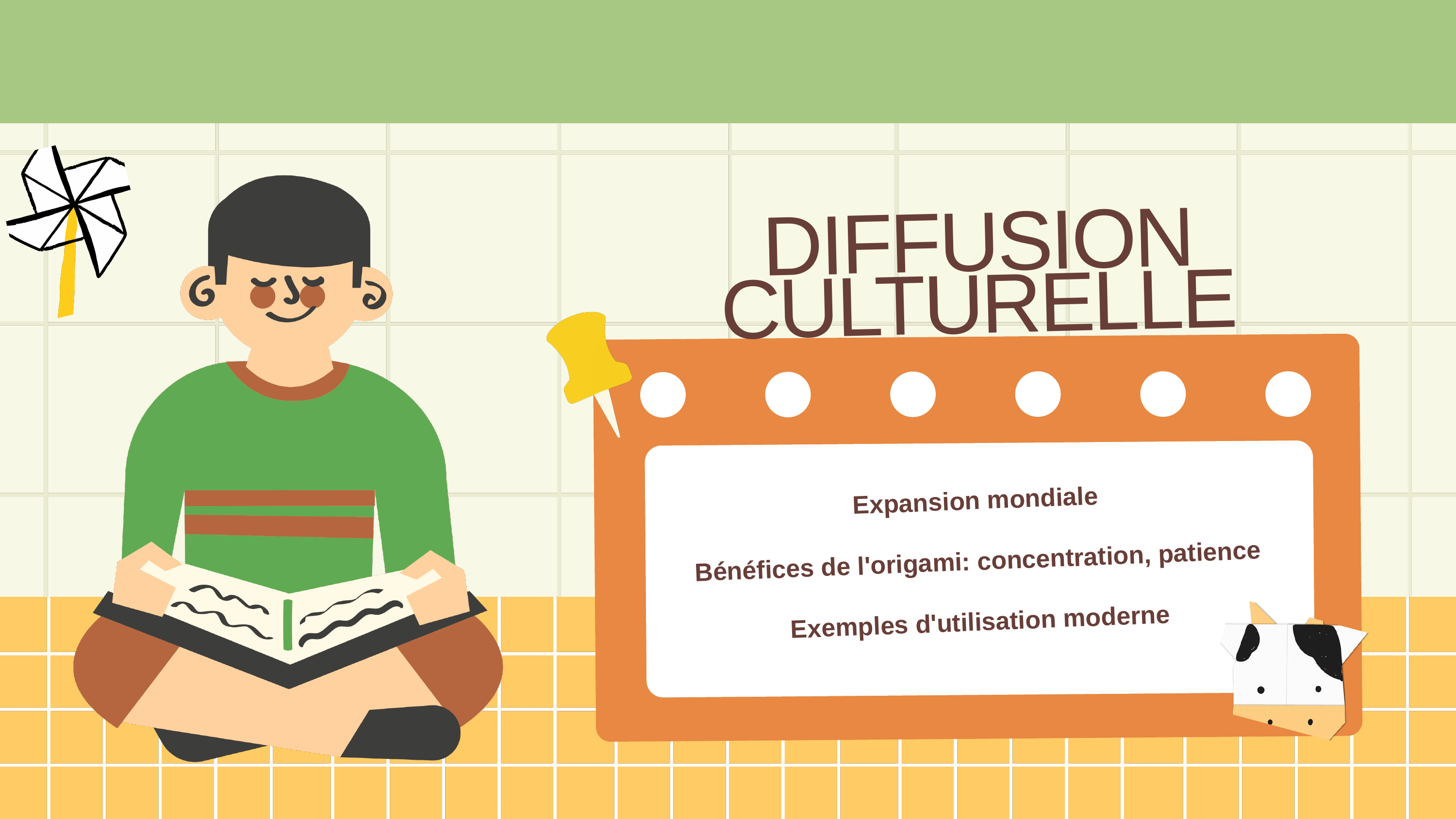

DIFFUSION CULTURELLE

Expansion mondiale

Bénéfices de l'origami: concentration, patience

Exemples d'utilisation moderne